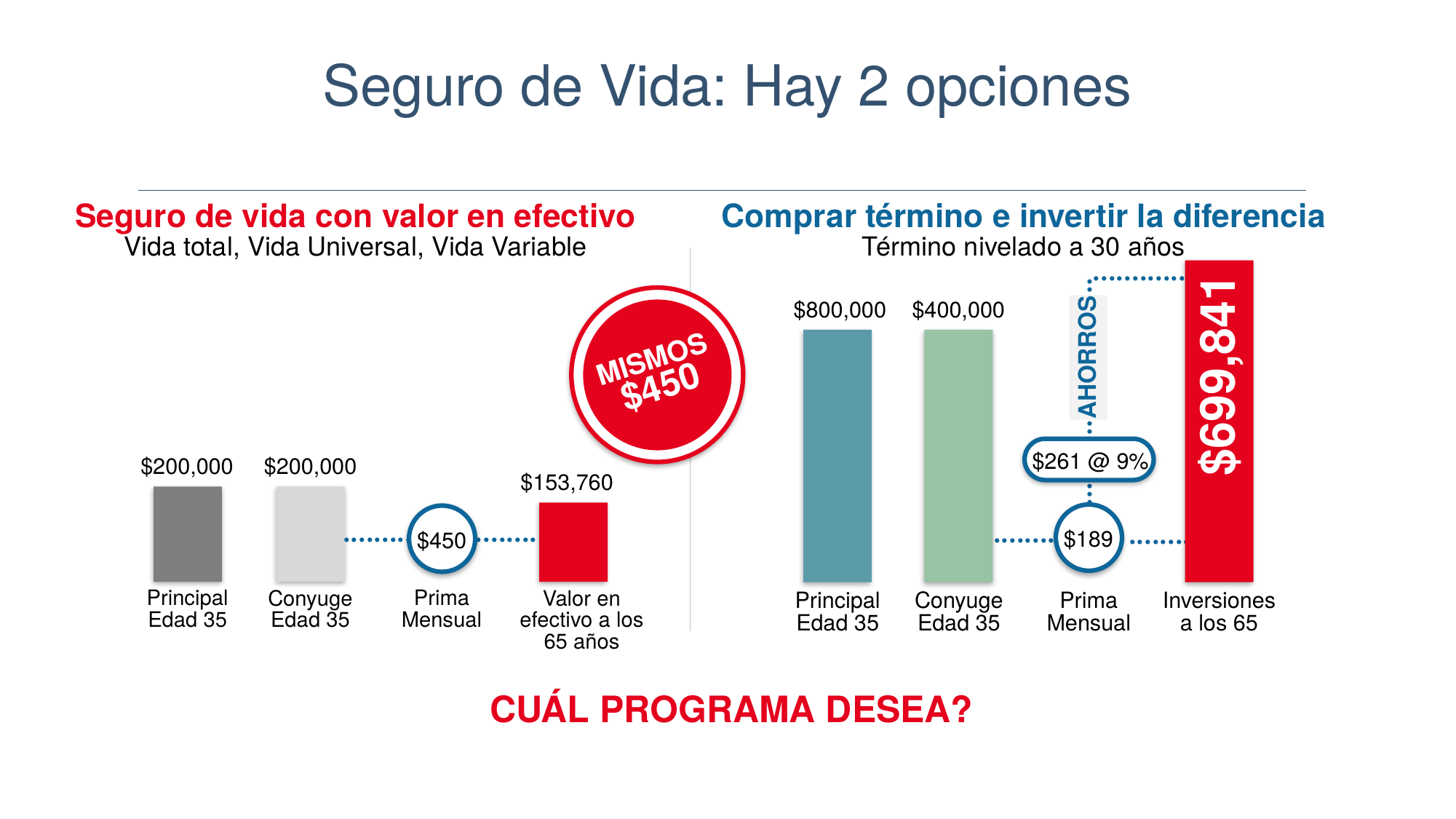

Seguro de Vida: Hay 2 opciones
Seguro de vida con valor en efectivo
Vida total, Vida Universal, Vida Variable
Comprar término e invertir la diferencia
Término nivelado a 30 años
................

AHORROS
$699,841
......................... ....

$261 @ 9%
........
Inversiones a los 65

MISMOS
$450
$800,000
$400,000

$189
...............
Prima
Mensual
Principal
Edad 35
Conyuge Edad 35
$200,000
$200,000
$153,760

$450
.........................
Prima
Mensual
Principal
Edad 35
Valor en efectivo a los 65 años
Conyuge
Edad 35
CUÁL PROGRAMA DESEA?